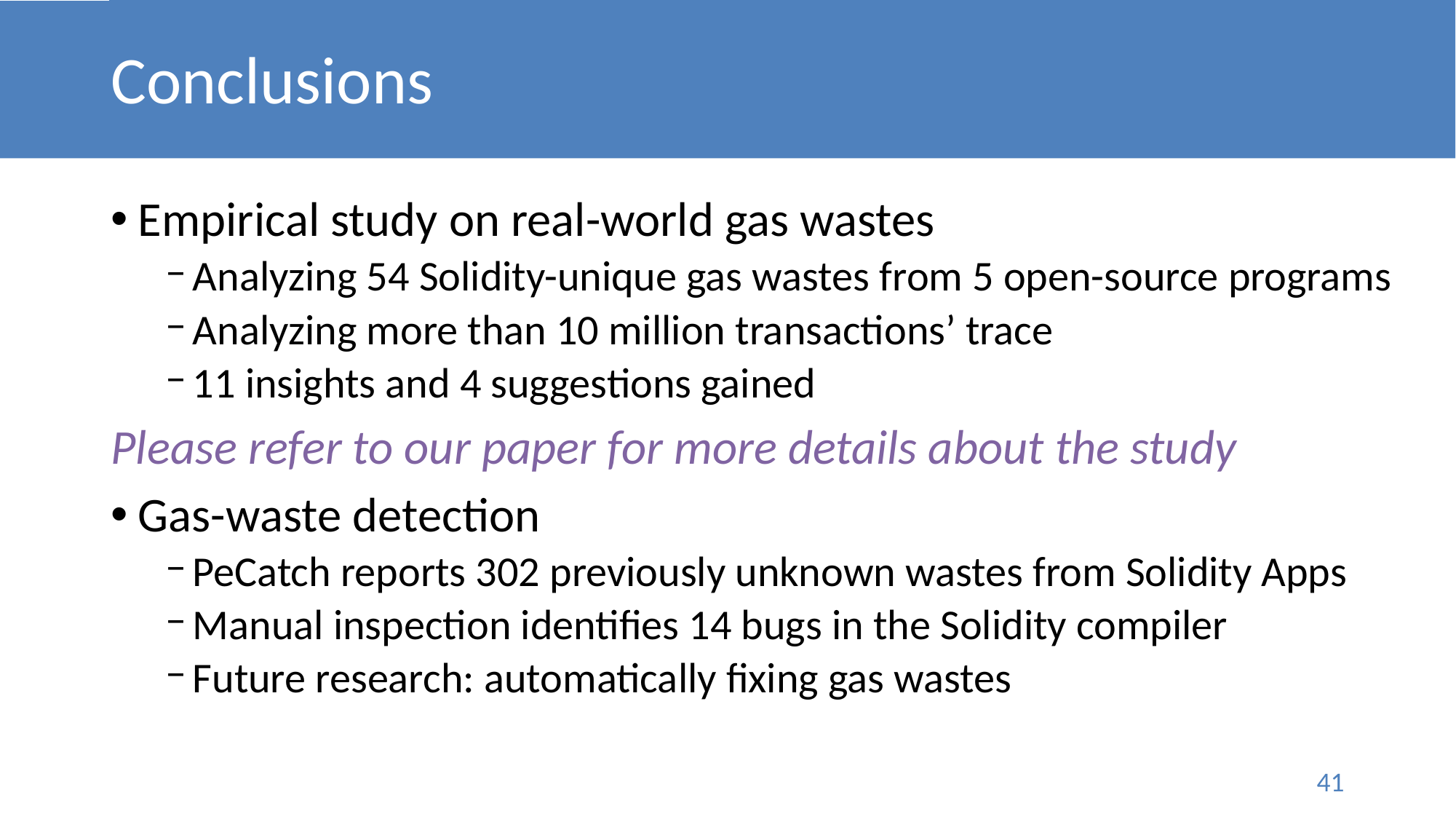

# Conclusions
Empirical study on real-world gas wastes
Analyzing 54 Solidity-unique gas wastes from 5 open-source programs
Analyzing more than 10 million transactions’ trace
11 insights and 4 suggestions gained
Please refer to our paper for more details about the study
Gas-waste detection
PeCatch reports 302 previously unknown wastes from Solidity Apps
Manual inspection identifies 14 bugs in the Solidity compiler
Future research: automatically fixing gas wastes

41